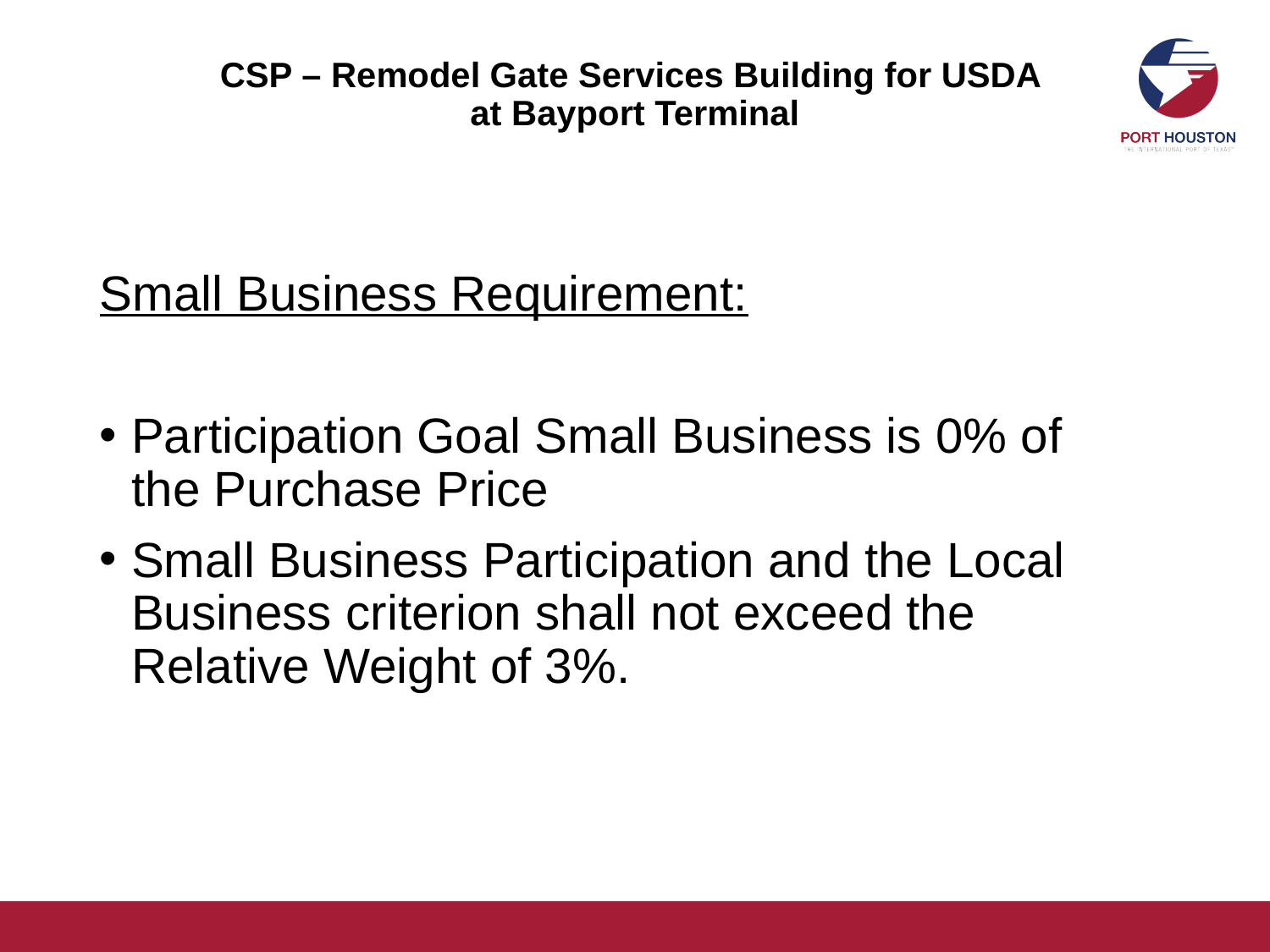

# CSP – Remodel Gate Services Building for USDA at Bayport Terminal
Small Business Requirement:

Participation Goal Small Business is 0% of the Purchase Price
Small Business Participation and the Local Business criterion shall not exceed the Relative Weight of 3%.